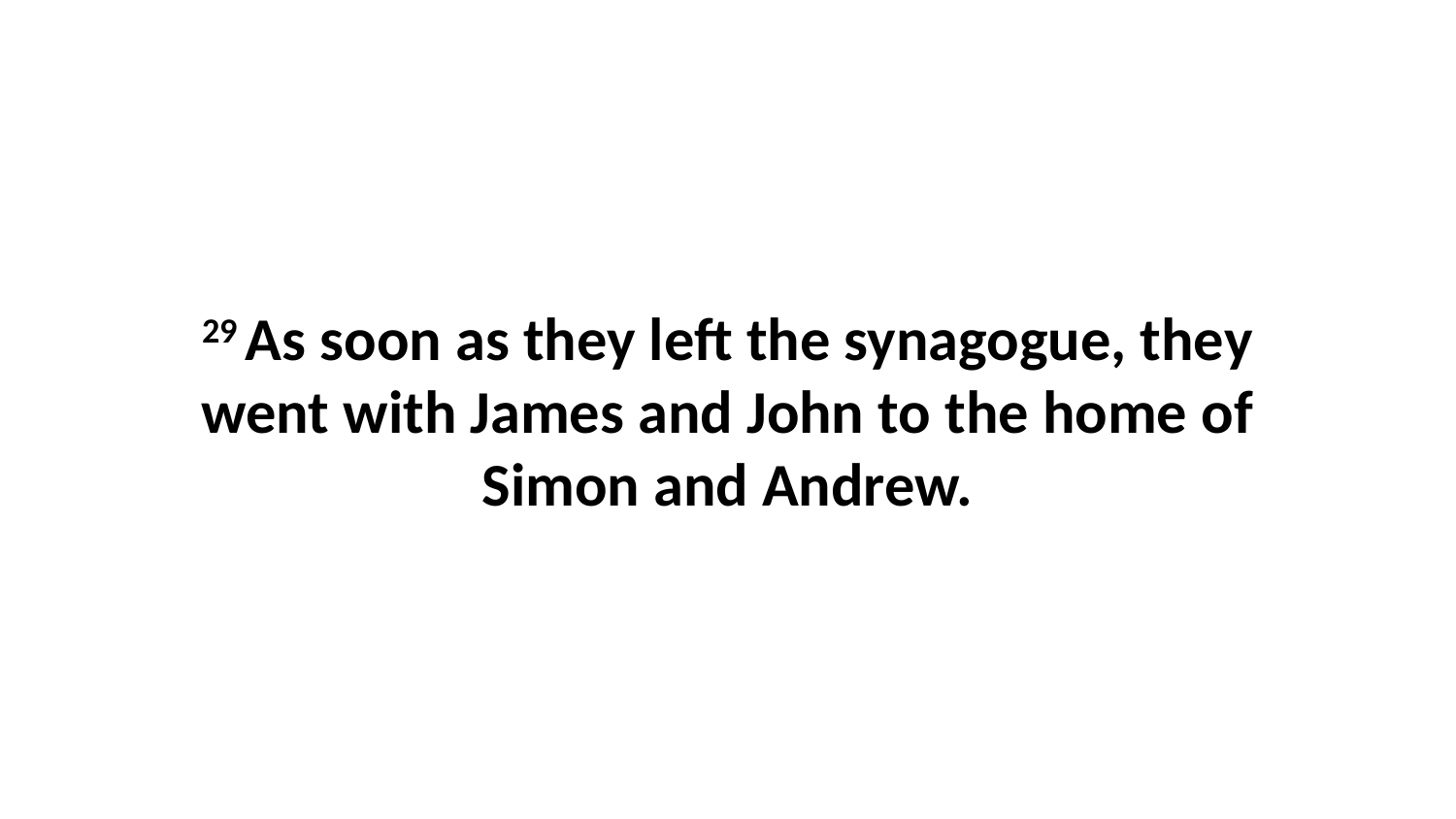

29 As soon as they left the synagogue, they went with James and John to the home of Simon and Andrew.